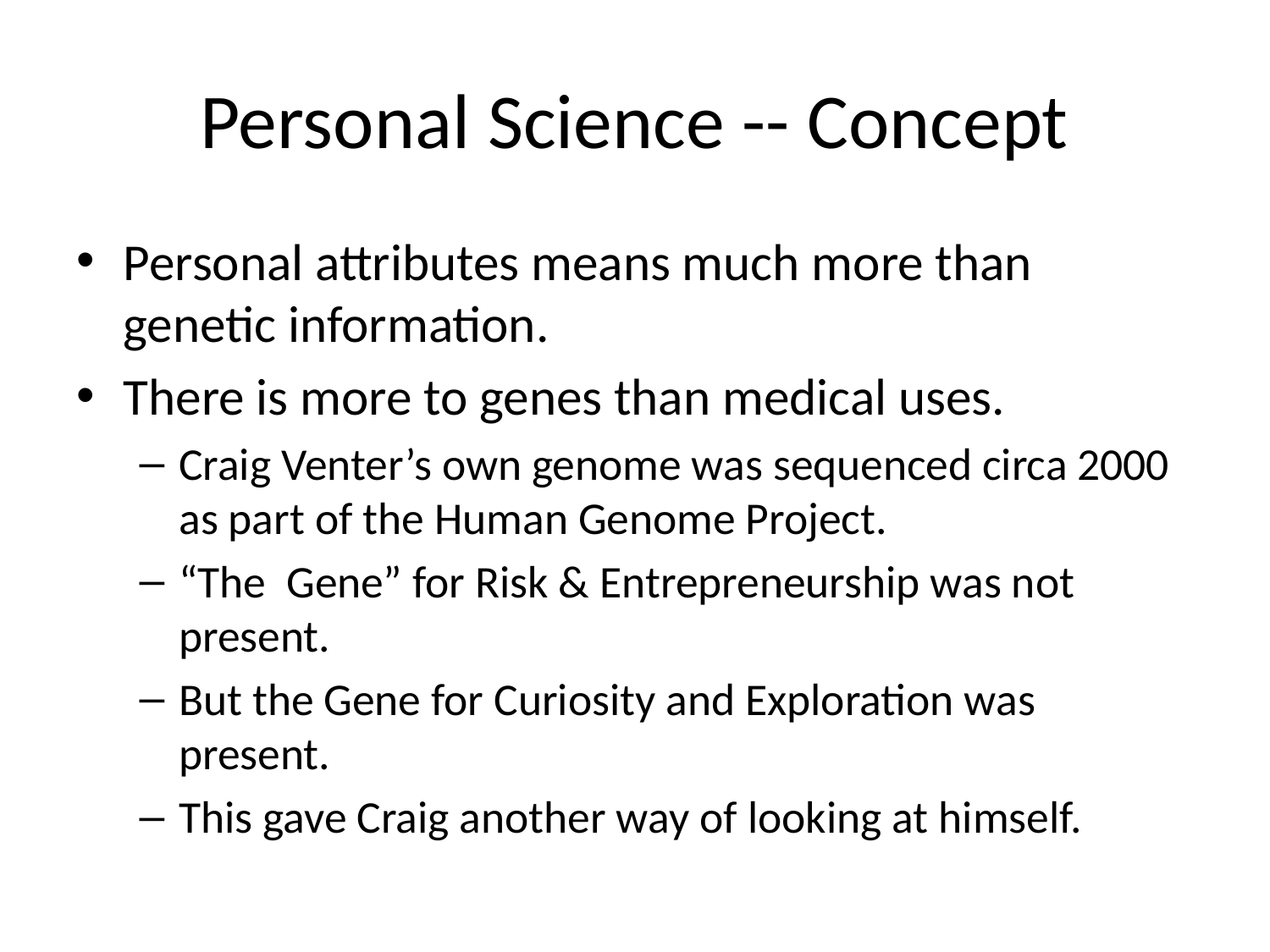

# Personal Science -- Concept
Personal attributes means much more than genetic information.
There is more to genes than medical uses.
Craig Venter’s own genome was sequenced circa 2000 as part of the Human Genome Project.
“The  Gene” for Risk & Entrepreneurship was not present.
But the Gene for Curiosity and Exploration was present.
This gave Craig another way of looking at himself.